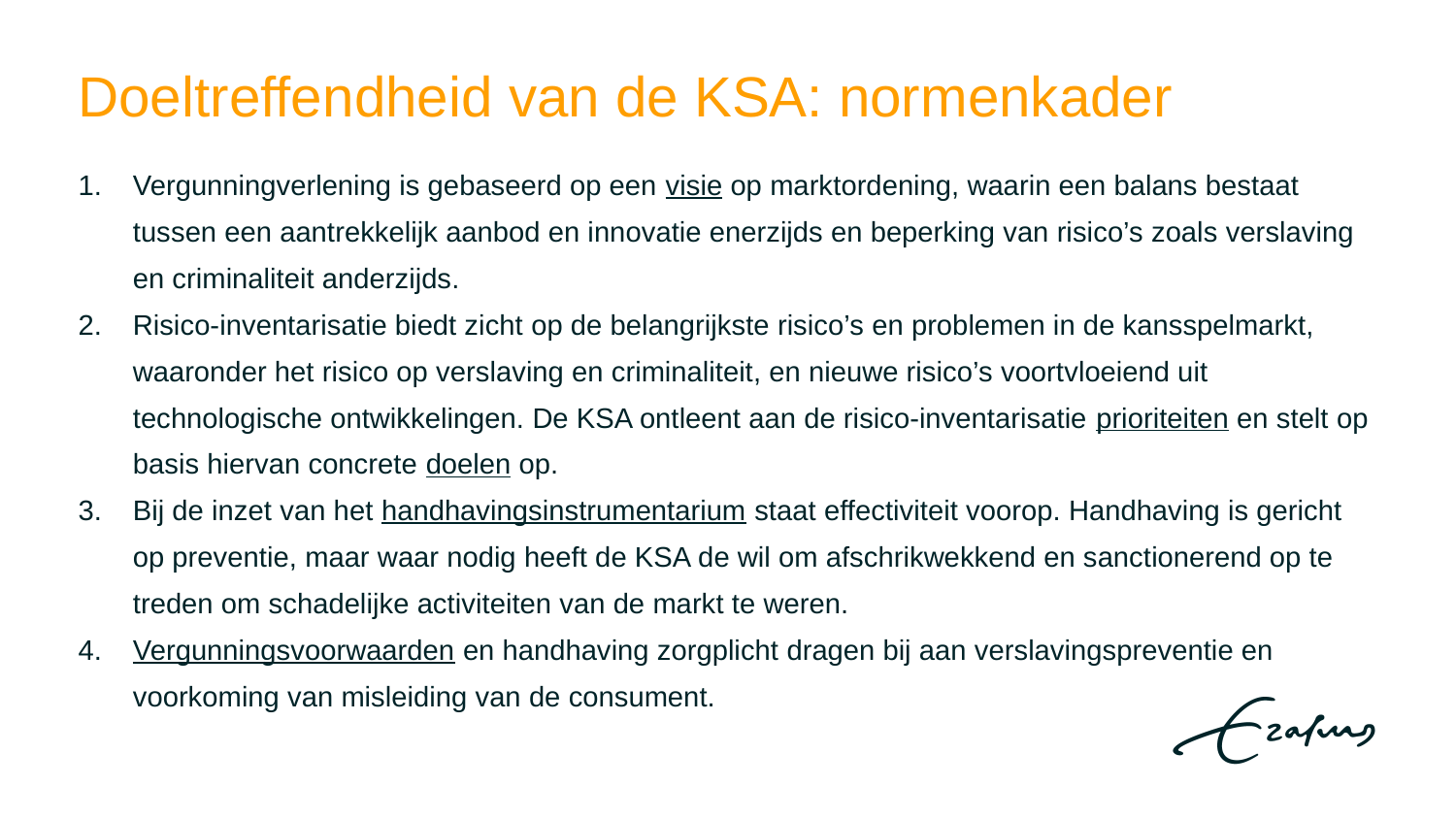

# Doeltreffendheid van de KSA: normenkader
Vergunningverlening is gebaseerd op een visie op marktordening, waarin een balans bestaat tussen een aantrekkelijk aanbod en innovatie enerzijds en beperking van risico’s zoals verslaving en criminaliteit anderzijds.
Risico-inventarisatie biedt zicht op de belangrijkste risico’s en problemen in de kansspelmarkt, waaronder het risico op verslaving en criminaliteit, en nieuwe risico’s voortvloeiend uit technologische ontwikkelingen. De KSA ontleent aan de risico-inventarisatie prioriteiten en stelt op basis hiervan concrete doelen op.
Bij de inzet van het handhavingsinstrumentarium staat effectiviteit voorop. Handhaving is gericht op preventie, maar waar nodig heeft de KSA de wil om afschrikwekkend en sanctionerend op te treden om schadelijke activiteiten van de markt te weren.
Vergunningsvoorwaarden en handhaving zorgplicht dragen bij aan verslavingspreventie en voorkoming van misleiding van de consument.